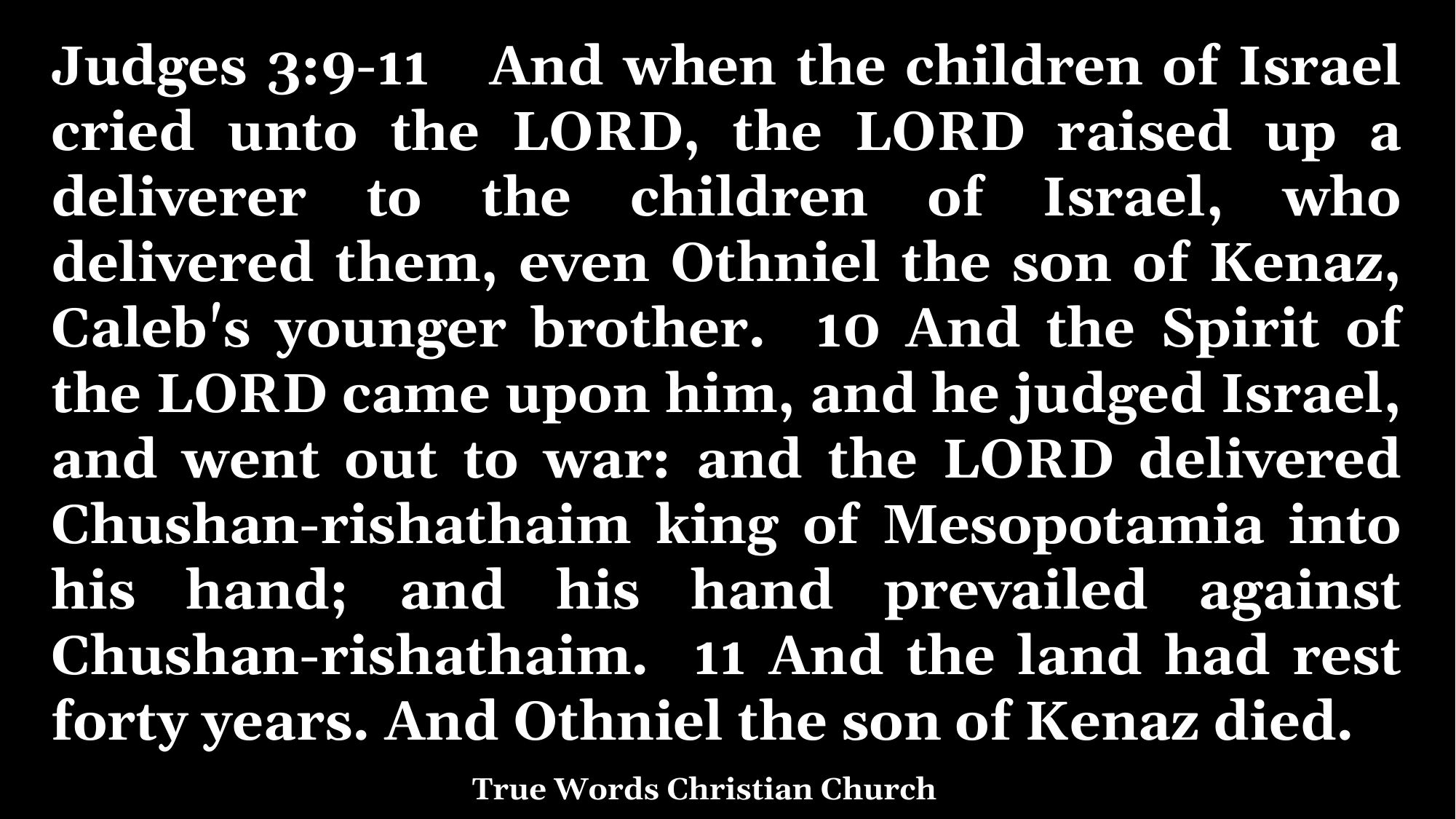

Judges 3:9-11   And when the children of Israel cried unto the LORD, the LORD raised up a deliverer to the children of Israel, who delivered them, even Othniel the son of Kenaz, Caleb's younger brother.  10 And the Spirit of the LORD came upon him, and he judged Israel, and went out to war: and the LORD delivered Chushan-rishathaim king of Mesopotamia into his hand; and his hand prevailed against Chushan-rishathaim.  11 And the land had rest forty years. And Othniel the son of Kenaz died.
True Words Christian Church